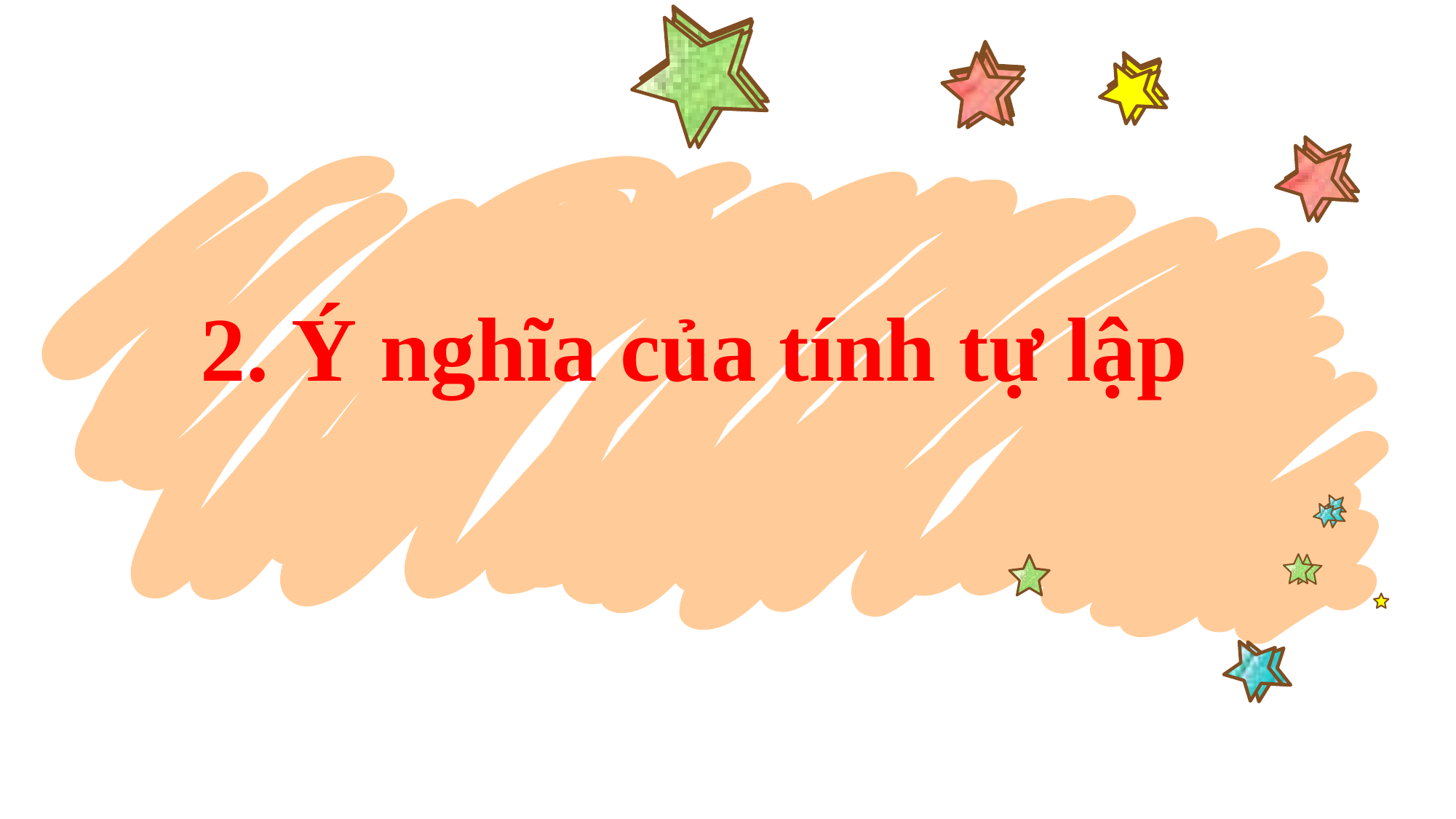

2. Ý nghĩa của tính tự lập